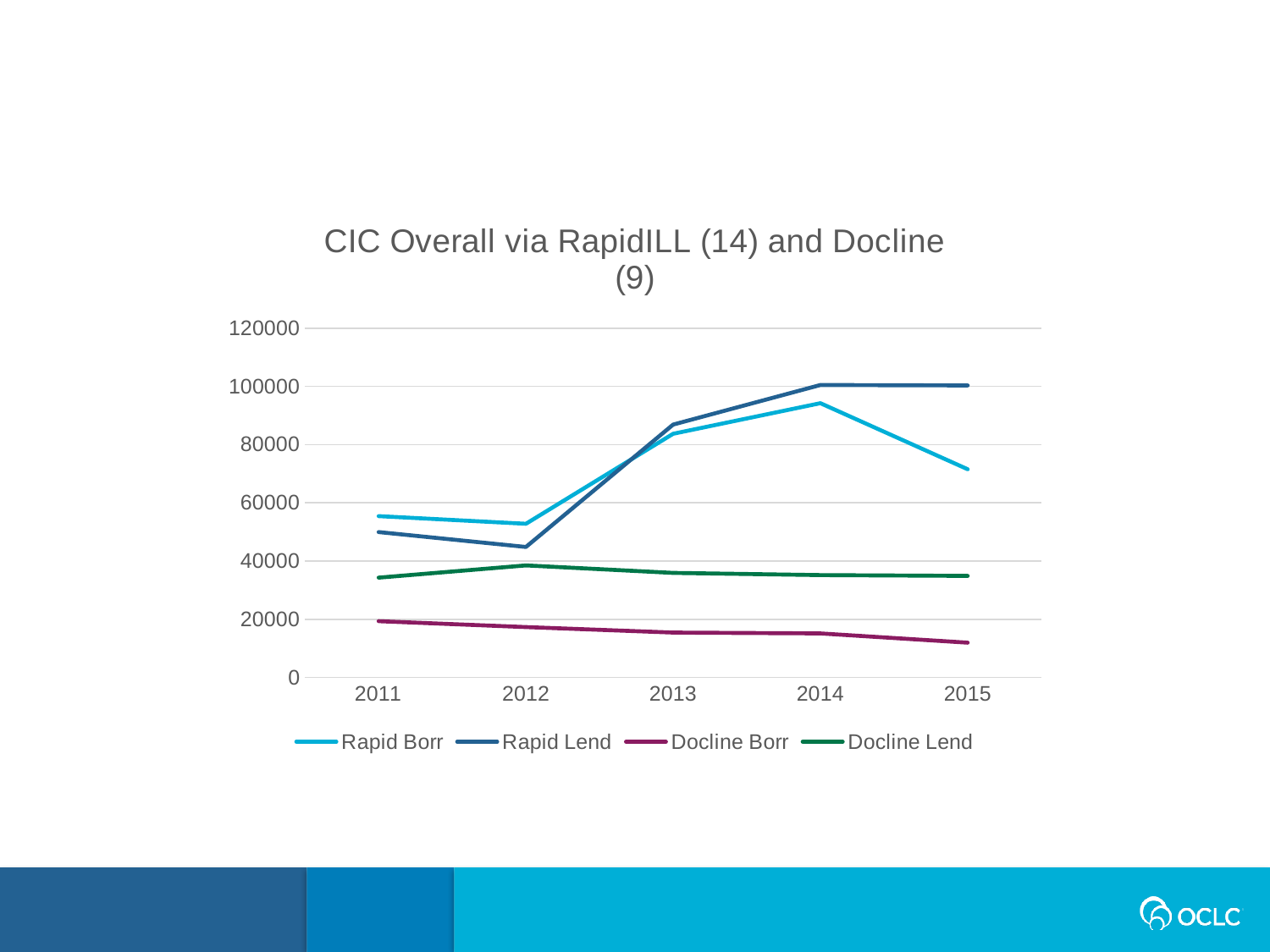

### Chart: CIC Overall via RapidILL (14) and Docline (9)

| Category | Rapid Borr | Rapid Lend | Docline Borr | Docline Lend |
|---|---|---|---|---|
| 2011 | 55419.0 | 49951.0 | 19339.0 | 34300.0 |
| 2012 | 52791.0 | 44825.0 | 17306.0 | 38500.0 |
| 2013 | 83741.0 | 86893.0 | 15428.0 | 35920.0 |
| 2014 | 94243.0 | 100487.0 | 15129.0 | 35167.0 |
| 2015 | 71540.0 | 100338.0 | 11958.0 | 34894.0 |